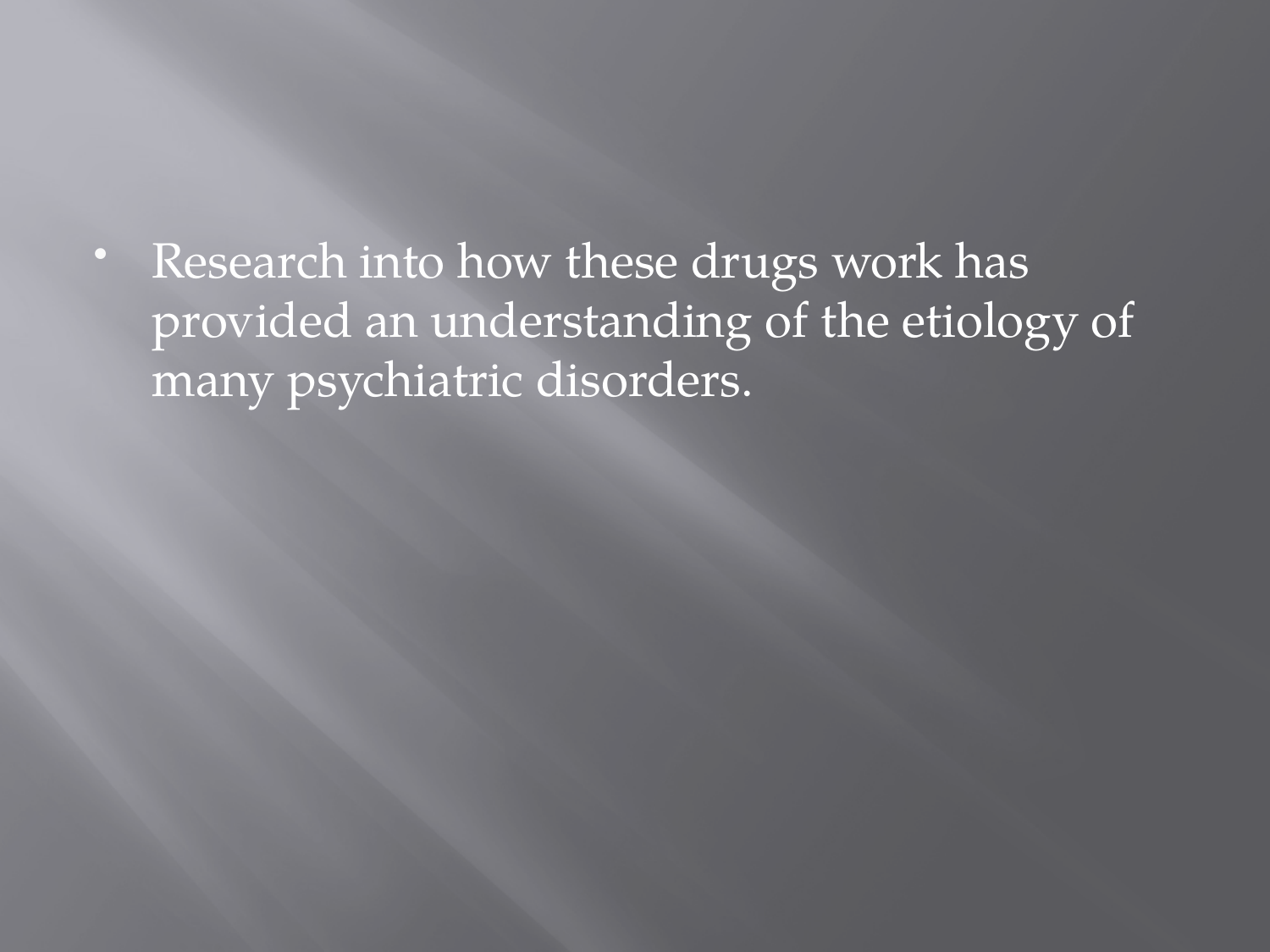

Research into how these drugs work has provided an understanding of the etiology of many psychiatric disorders.